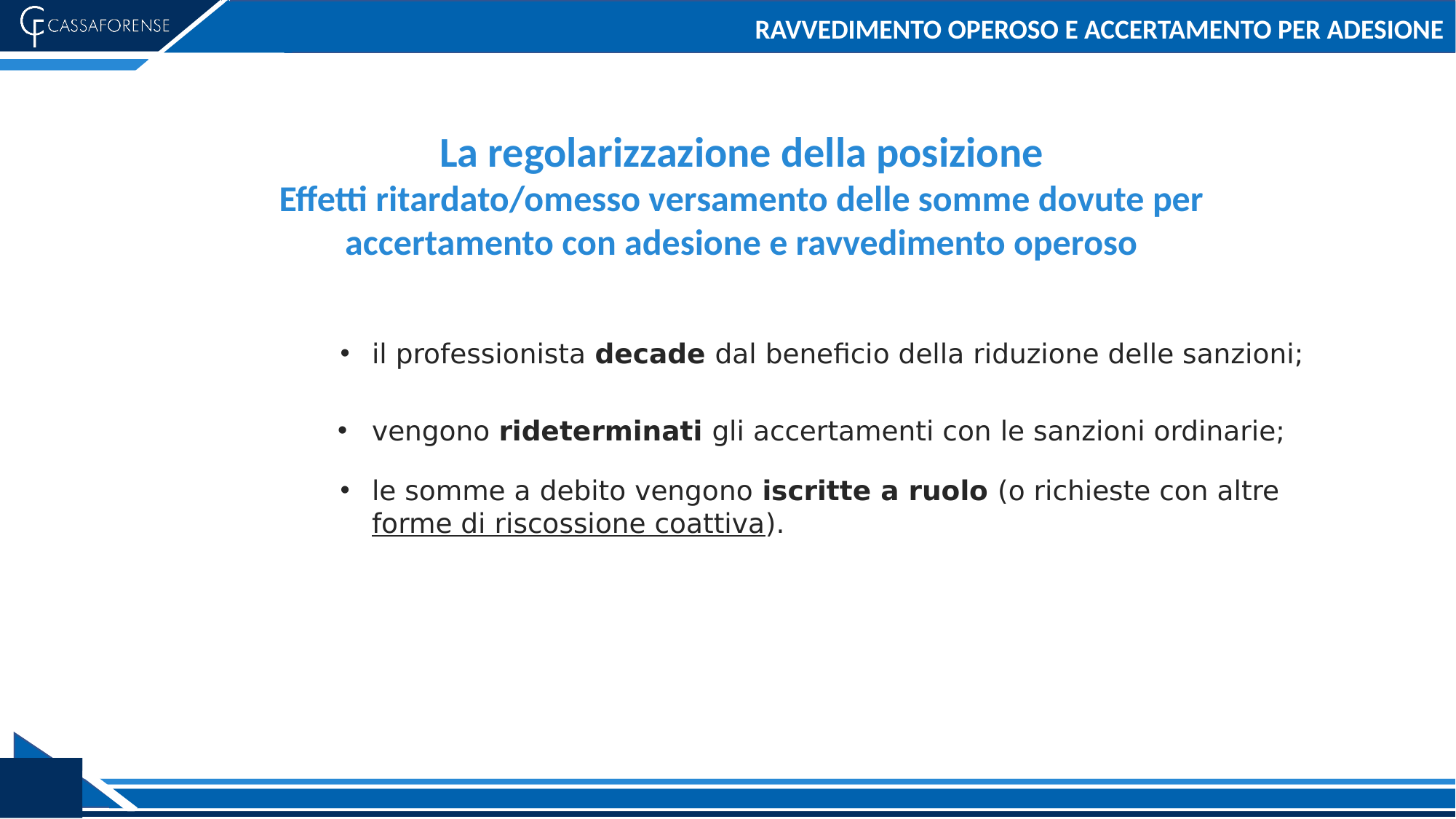

# RAVVEDIMENTO OPEROSO E ACCERTAMENTO PER ADESIONE
La regolarizzazione della posizione
Effetti ritardato/omesso versamento delle somme dovute per
accertamento con adesione e ravvedimento operoso

il professionista decade dal beneficio della riduzione delle sanzioni;
vengono rideterminati gli accertamenti con le sanzioni ordinarie;
le somme a debito vengono iscritte a ruolo (o richieste con altre forme di riscossione coattiva).